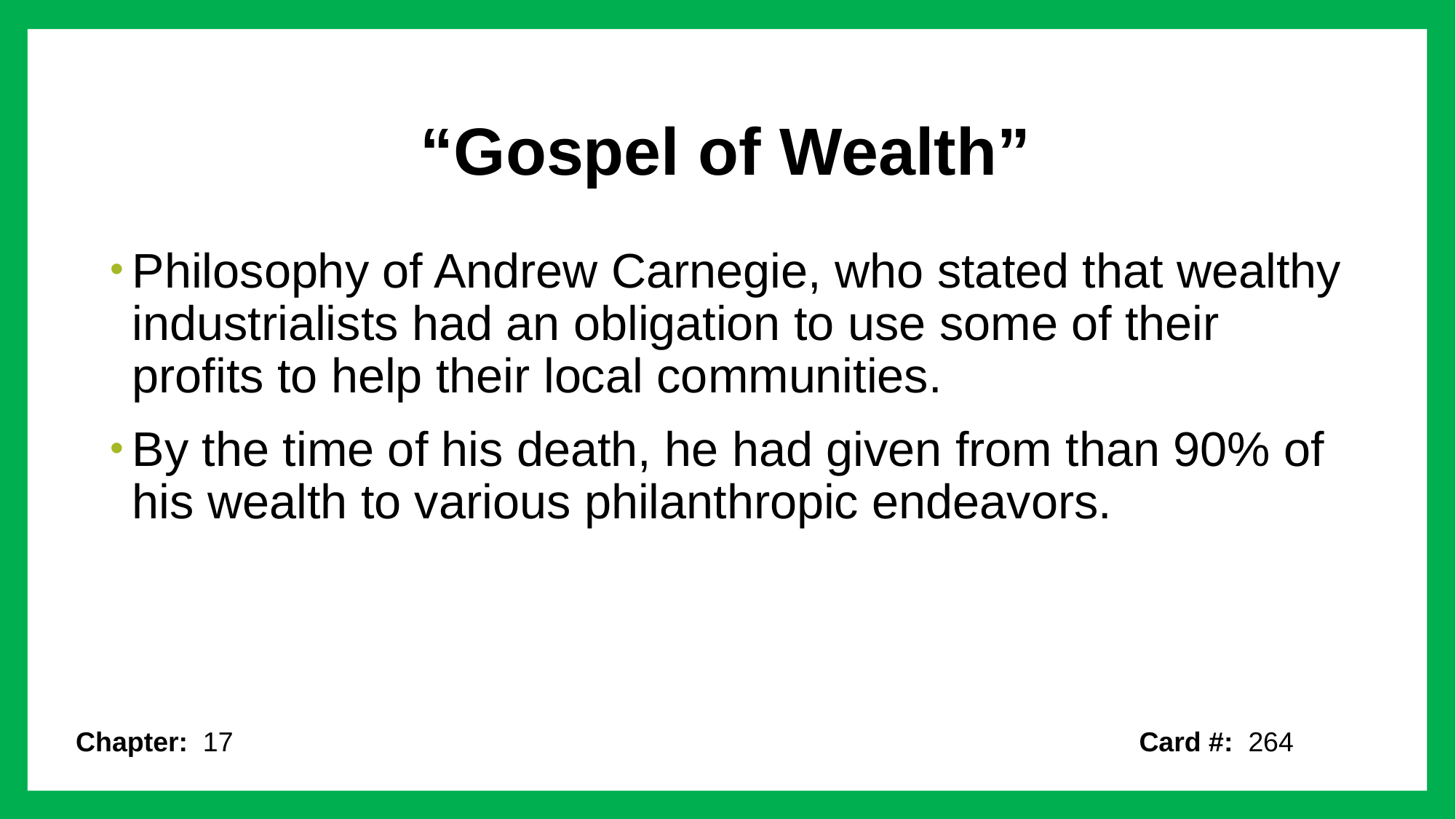

# “Gospel of Wealth”
Philosophy of Andrew Carnegie, who stated that wealthy industrialists had an obligation to use some of their profits to help their local communities.
By the time of his death, he had given from than 90% of his wealth to various philanthropic endeavors.
Card #:  264
Chapter:  17